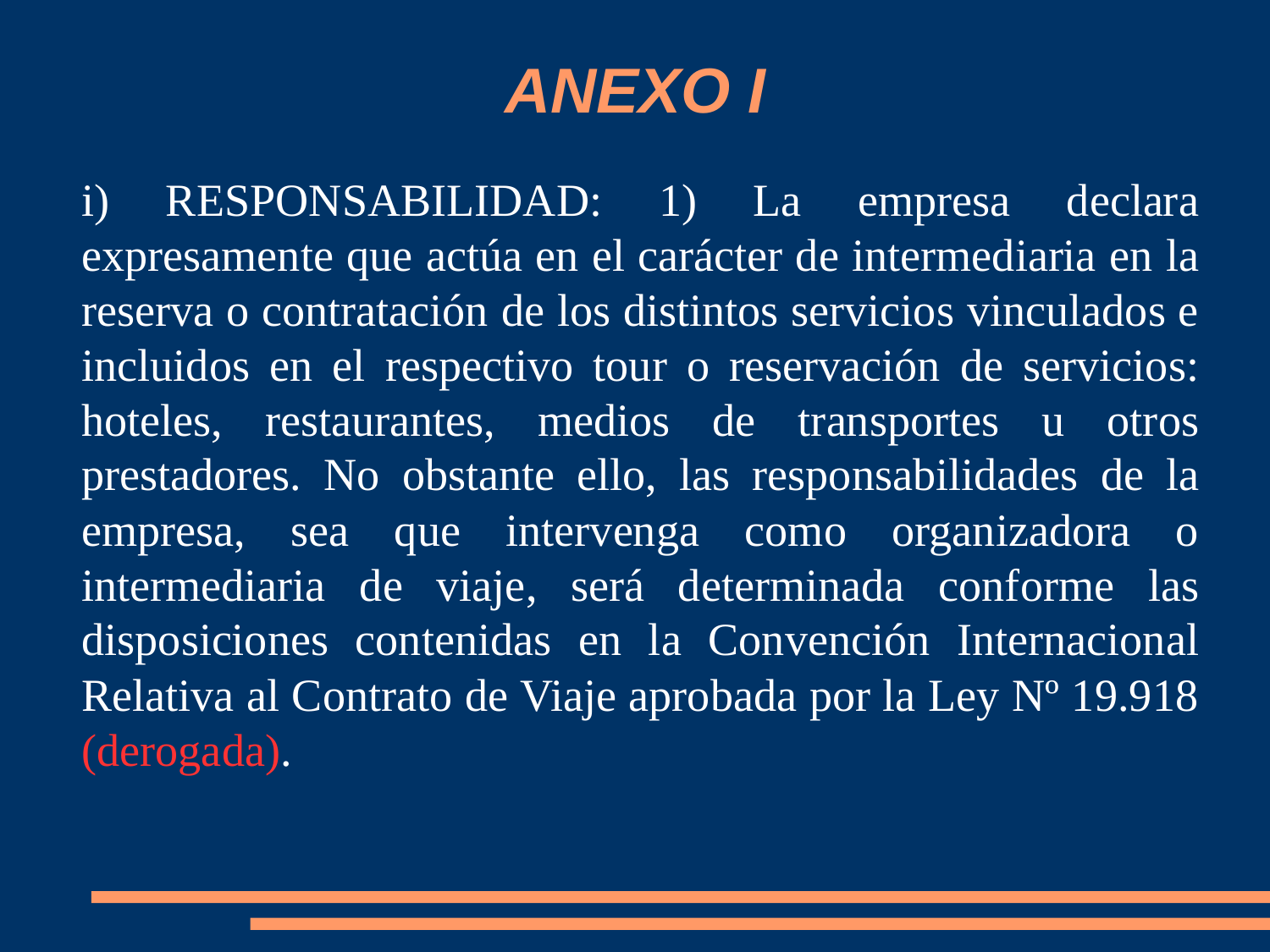

ANEXO I

i) RESPONSABILIDAD: 1) La empresa declara expresamente que actúa en el carácter de intermediaria en la reserva o contratación de los distintos servicios vinculados e incluidos en el respectivo tour o reservación de servicios: hoteles, restaurantes, medios de transportes u otros prestadores. No obstante ello, las responsabilidades de la empresa, sea que intervenga como organizadora o intermediaria de viaje, será determinada conforme las disposiciones contenidas en la Convención Internacional Relativa al Contrato de Viaje aprobada por la Ley Nº 19.918 (derogada).